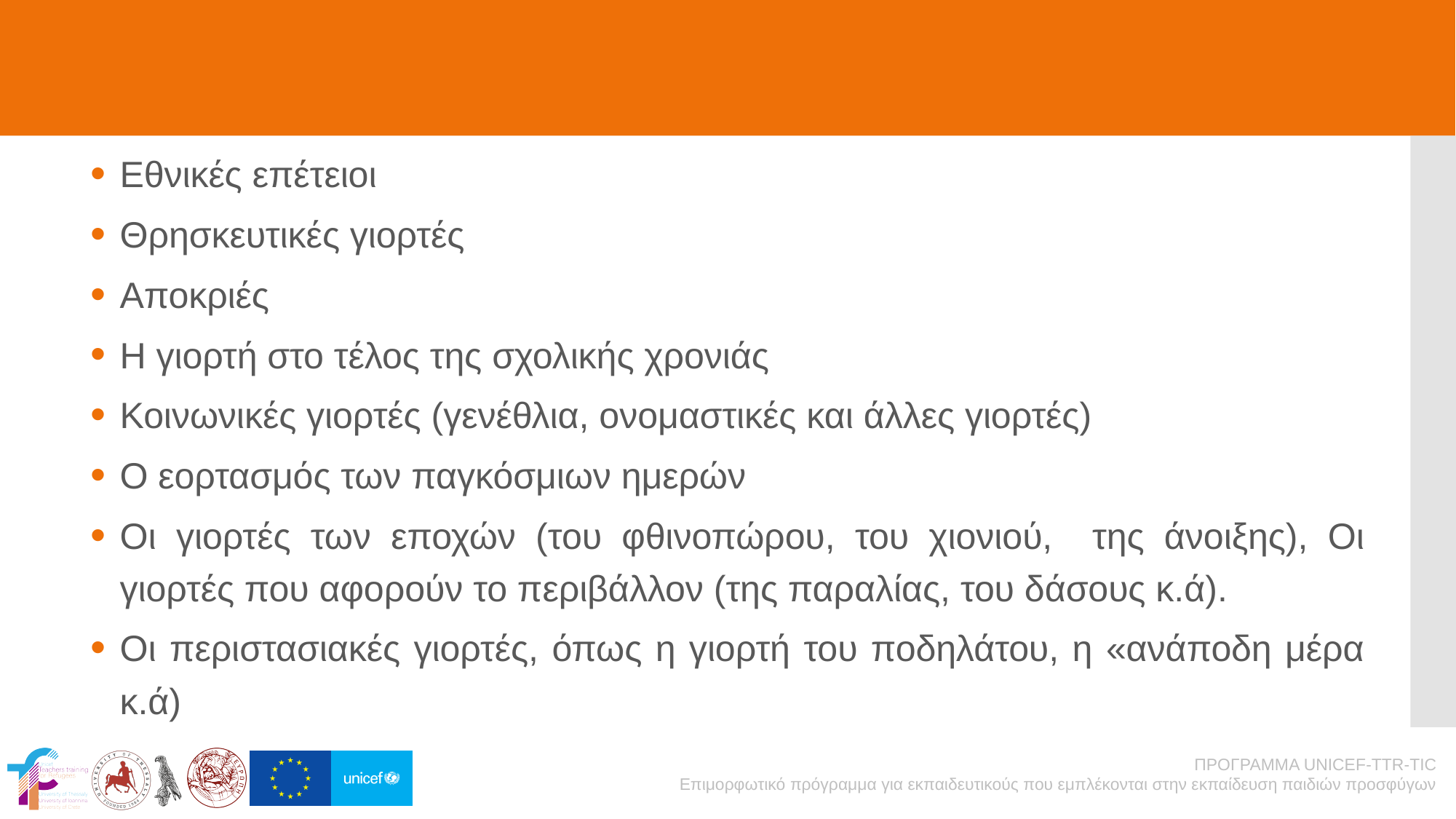

#
Εθνικές επέτειοι
Θρησκευτικές γιορτές
Αποκριές
Η γιορτή στο τέλος της σχολικής χρονιάς
Κοινωνικές γιορτές (γενέθλια, ονομαστικές και άλλες γιορτές)
Ο εορτασμός των παγκόσμιων ημερών
Οι γιορτές των εποχών (του φθινοπώρου, του χιονιού,  της άνοιξης), Οι γιορτές που αφορούν το περιβάλλον (της παραλίας, του δάσους κ.ά).
Οι περιστασιακές γιορτές, όπως η γιορτή του ποδηλάτου, η «ανάποδη μέρα κ.ά)